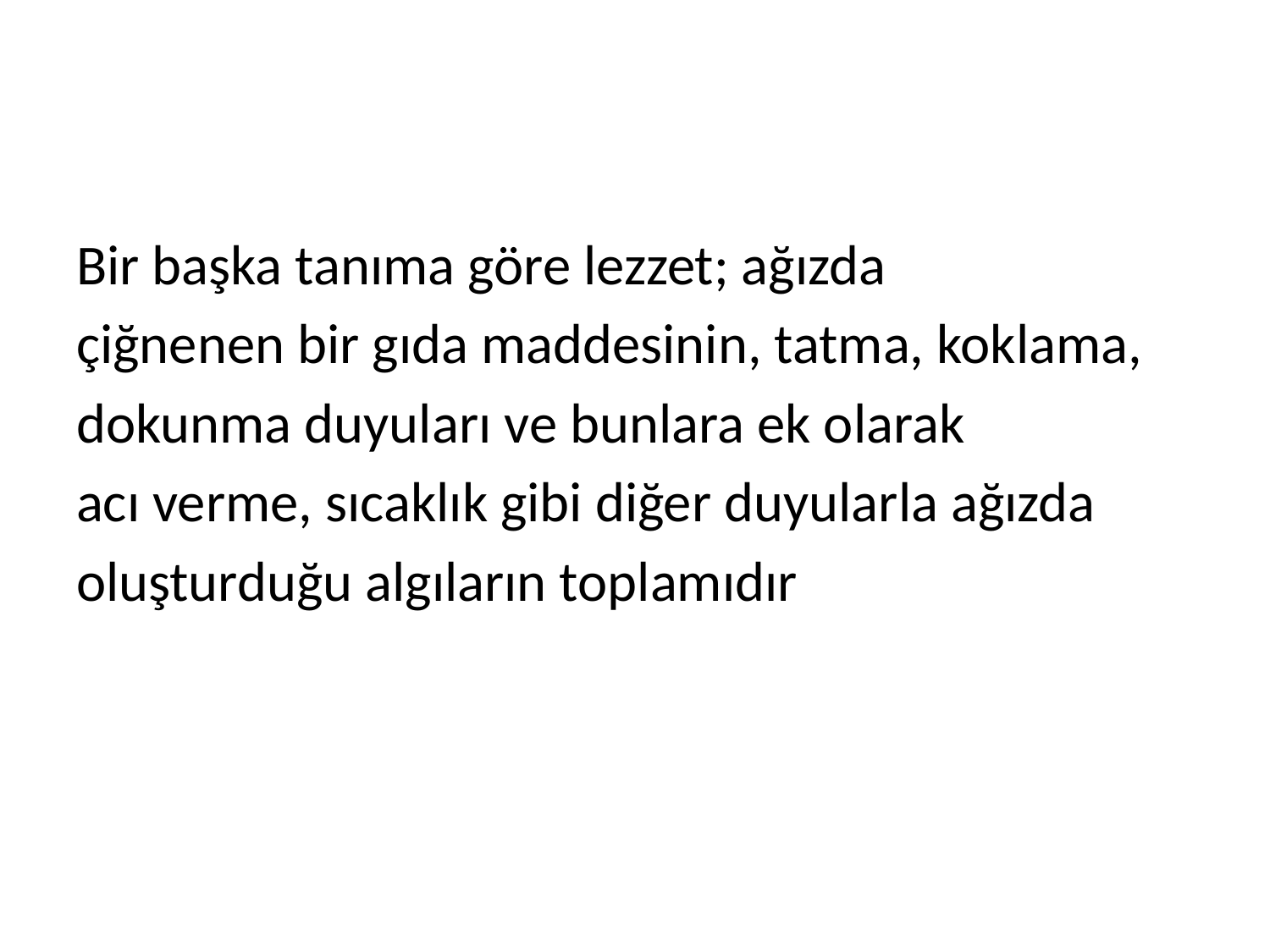

Bir başka tanıma göre lezzet; ağızda
çiğnenen bir gıda maddesinin, tatma, koklama,
dokunma duyuları ve bunlara ek olarak
acı verme, sıcaklık gibi diğer duyularla ağızda
oluşturduğu algıların toplamıdır